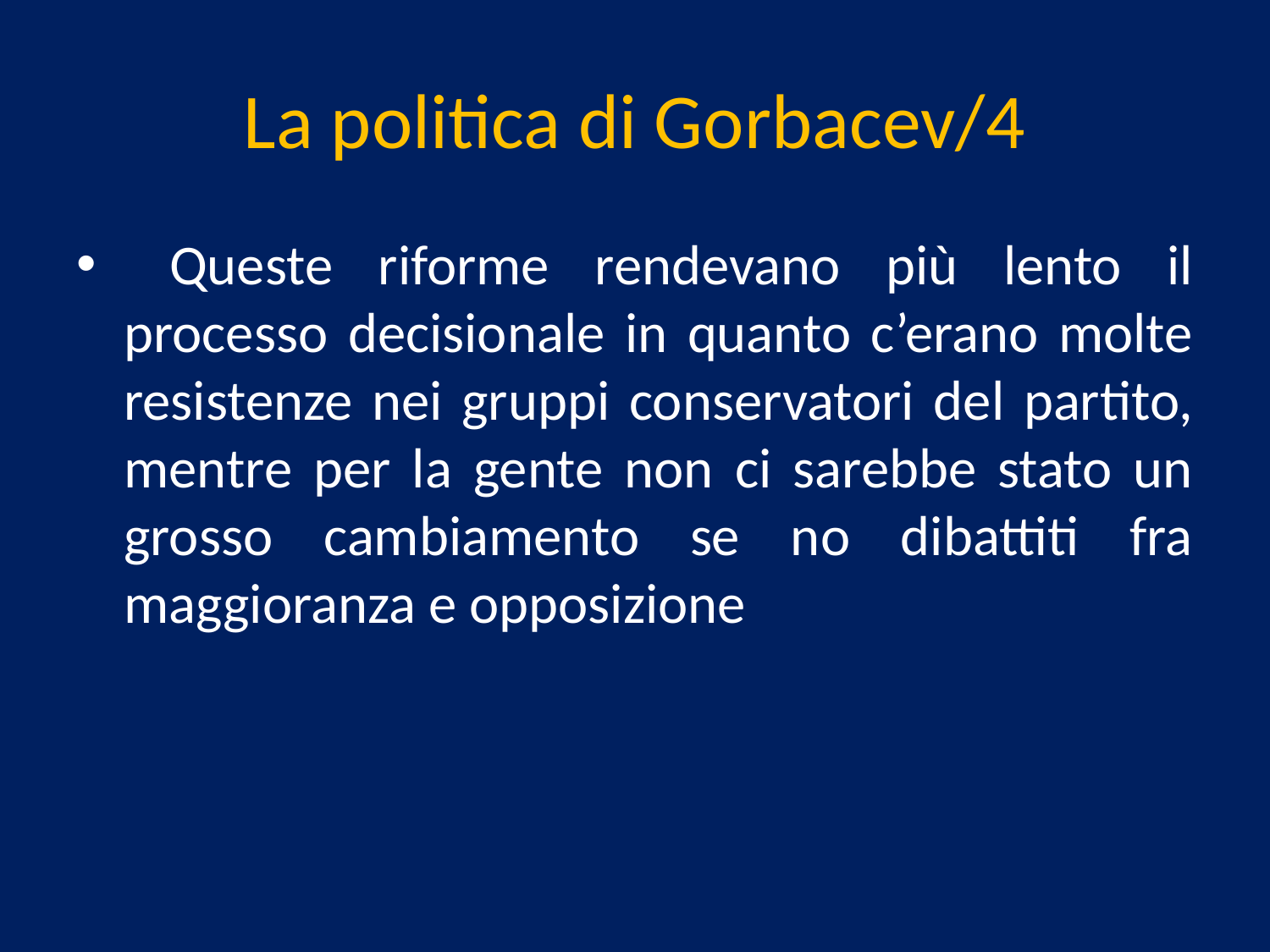

# La politica di Gorbacev/4
 Queste riforme rendevano più lento il processo decisionale in quanto c’erano molte resistenze nei gruppi conservatori del partito, mentre per la gente non ci sarebbe stato un grosso cambiamento se no dibattiti fra maggioranza e opposizione